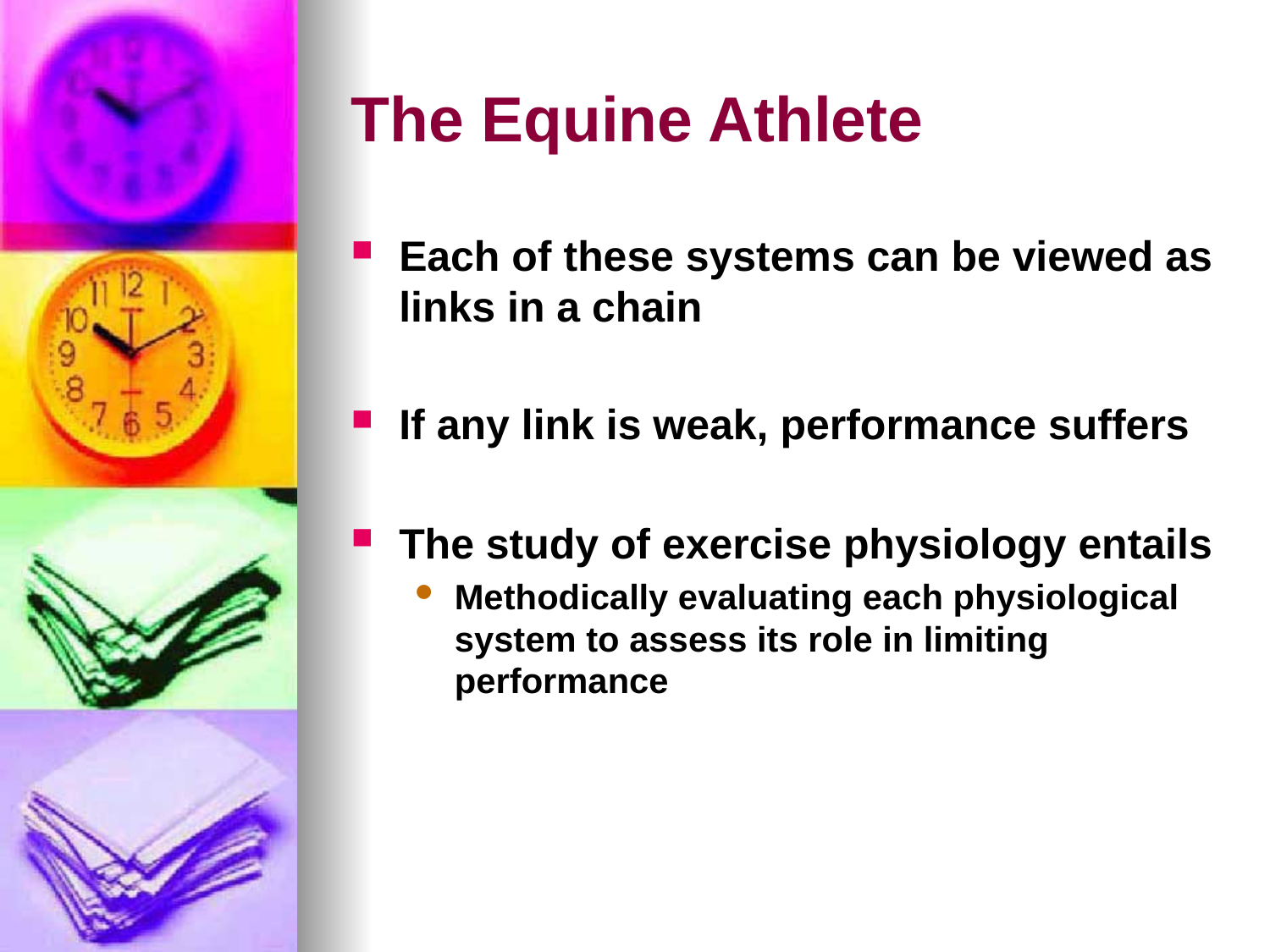

# The Equine Athlete
Each of these systems can be viewed as links in a chain

If any link is weak, performance suffers

The study of exercise physiology entails
Methodically evaluating each physiological system to assess its role in limiting performance